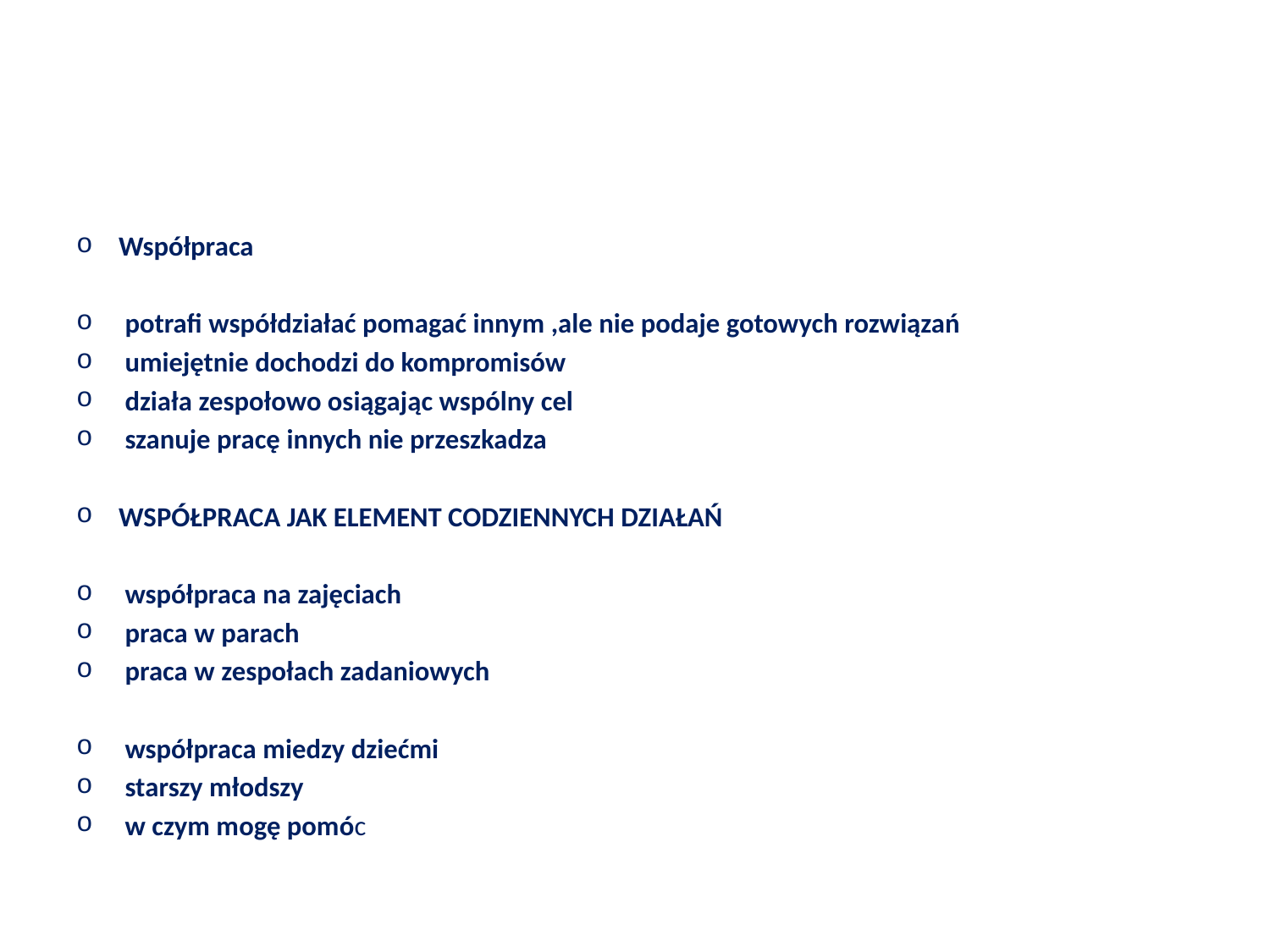

#
Współpraca

 potrafi współdziałać pomagać innym ,ale nie podaje gotowych rozwiązań
 umiejętnie dochodzi do kompromisów
 działa zespołowo osiągając wspólny cel
 szanuje pracę innych nie przeszkadza

WSPÓŁPRACA JAK ELEMENT CODZIENNYCH DZIAŁAŃ

 współpraca na zajęciach
 praca w parach
 praca w zespołach zadaniowych

 współpraca miedzy dziećmi
 starszy młodszy
 w czym mogę pomóc